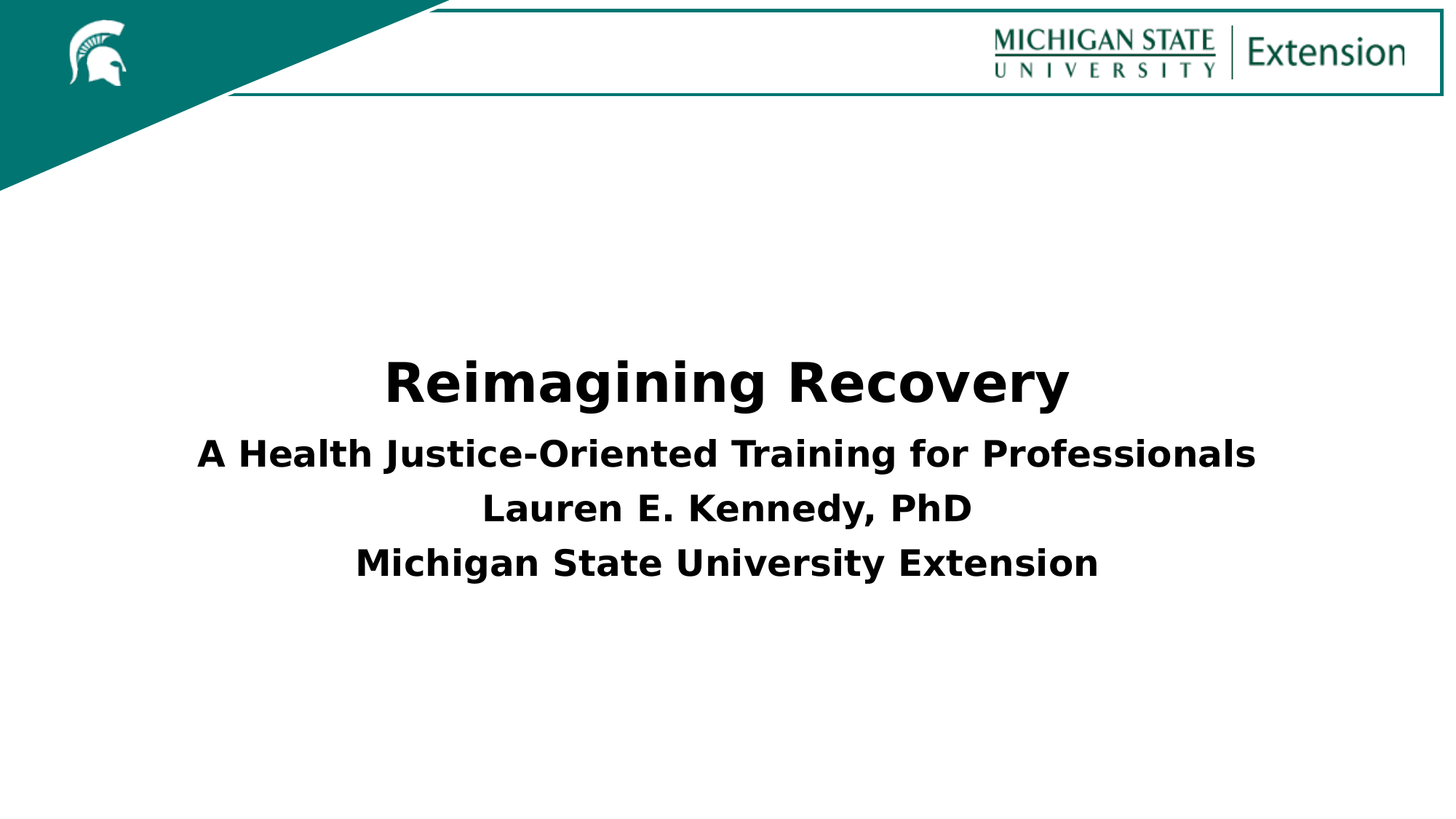

# Reimagining Recovery
A Health Justice-Oriented Training for Professionals
Lauren E. Kennedy, PhD
Michigan State University Extension